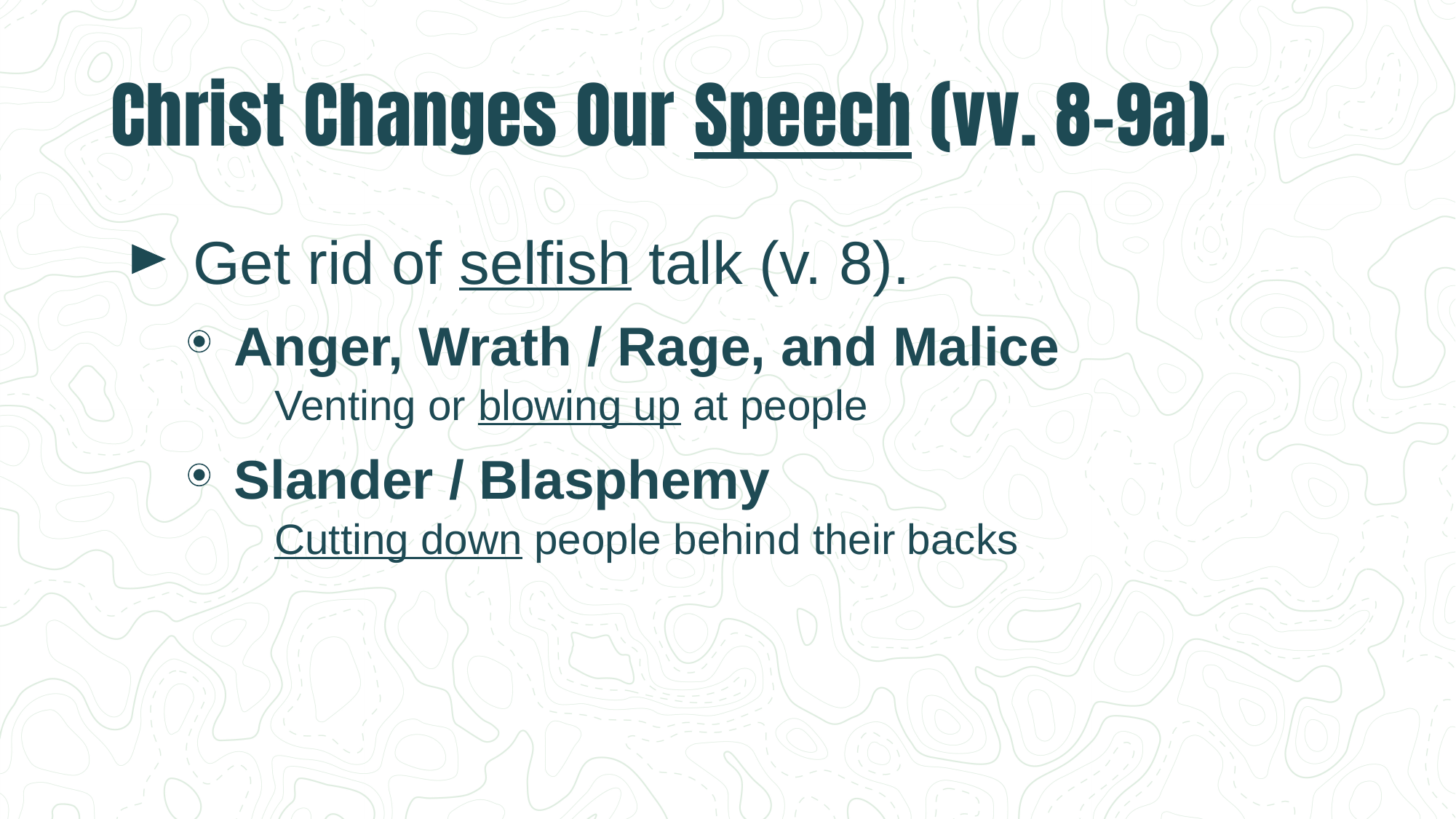

# Christ Changes Our Speech (vv. 8–9a).
Get rid of selfish talk (v. 8).
Anger, Wrath / Rage, and Malice
Venting or blowing up at people
Slander / Blasphemy
Cutting down people behind their backs